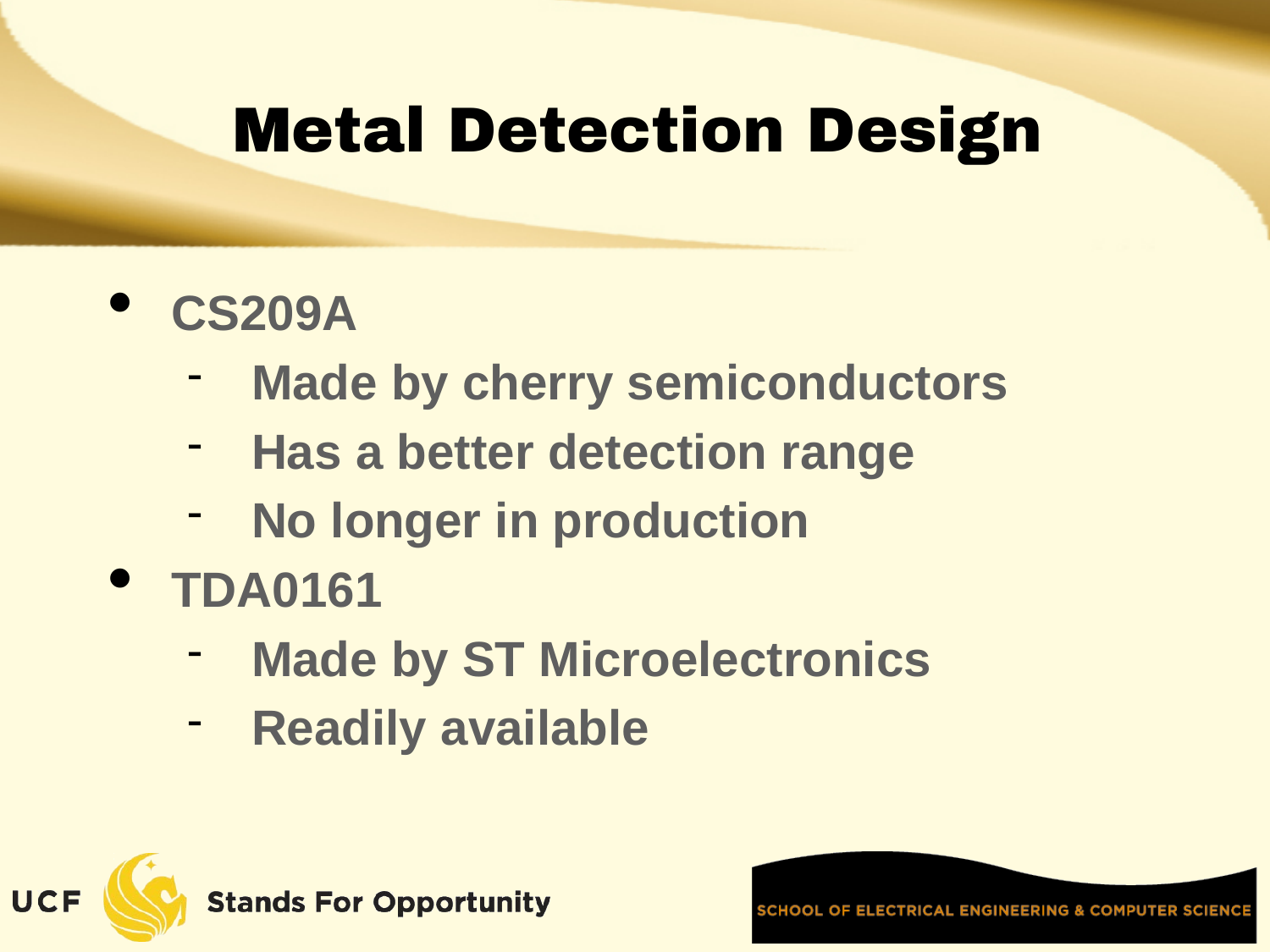

# Metal Detection Design
CS209A
Made by cherry semiconductors
Has a better detection range
No longer in production
TDA0161
Made by ST Microelectronics
Readily available